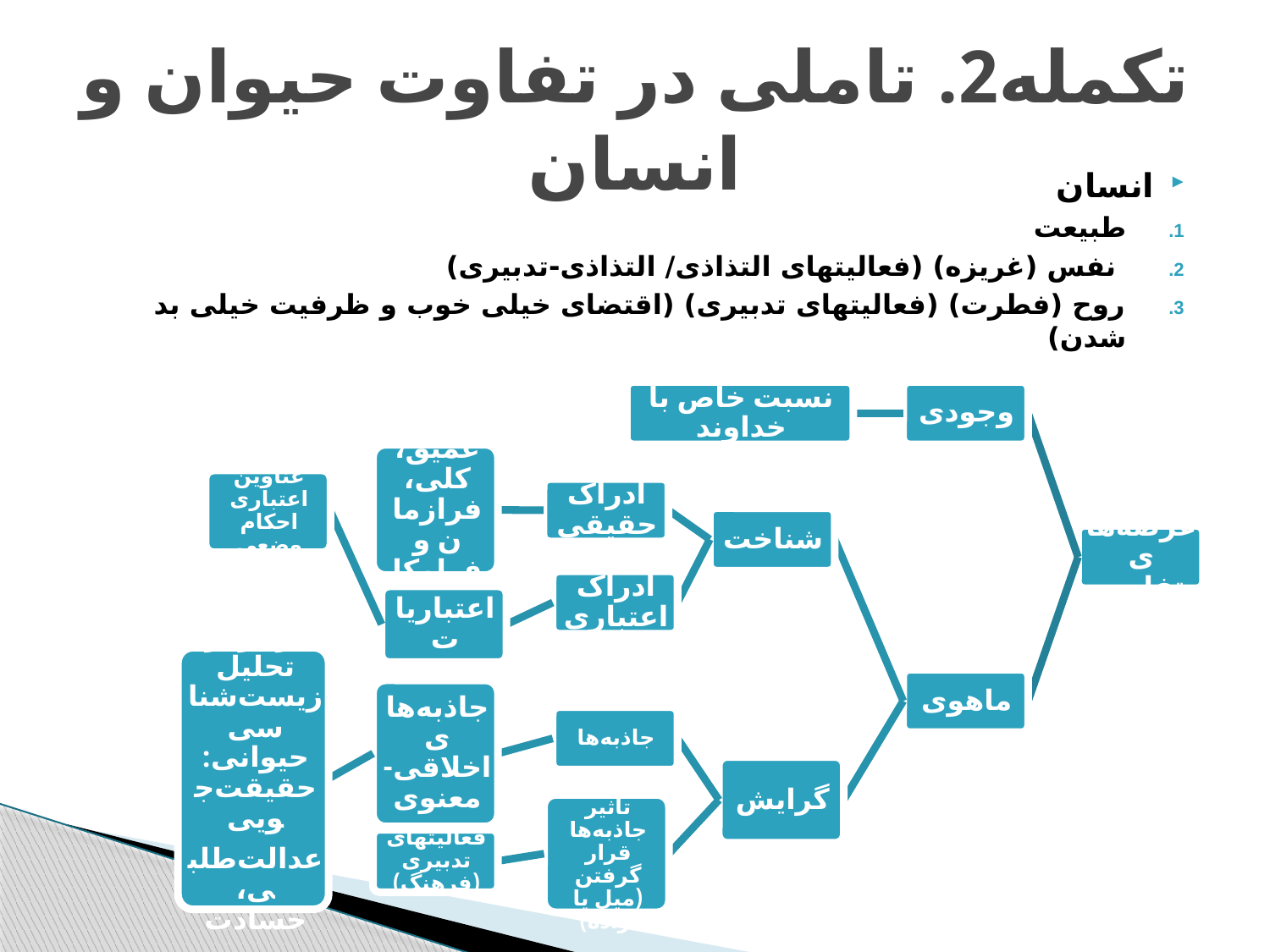

# تکمله2. تاملی در تفاوت حیوان و انسان
انسان
طبیعت
 نفس (غریزه) (فعالیتهای التذاذی/ التذاذی-تدبیری)
روح (فطرت) (فعالیتهای تدبیری) (اقتضای خیلی خوب و ظرفیت خیلی بد شدن)

عرصه‌های تفاوت

وجودی

نسبت خاص با خداوند

ماهوی

شناخت

ادراک حقیقی

ادراکات عمیق، کلی، فرازمان و فرامکان

ادراک اعتباری

اعتباریات

عناوین اعتباری احکام وضعی

گرایش

جاذبه‌ها

جاذبه‌های اخلاقی- معنوی

(فراتر از تحلیل زیست‌شناسی حیوانی: حقیقت‌جویی
عدالت‌طلبی، حسادت

نحوه تحت تاثیر جاذبه‌ها قرار گرفتن (میل یا اراده)

فعالیتهای تدبیری (فرهنگ)